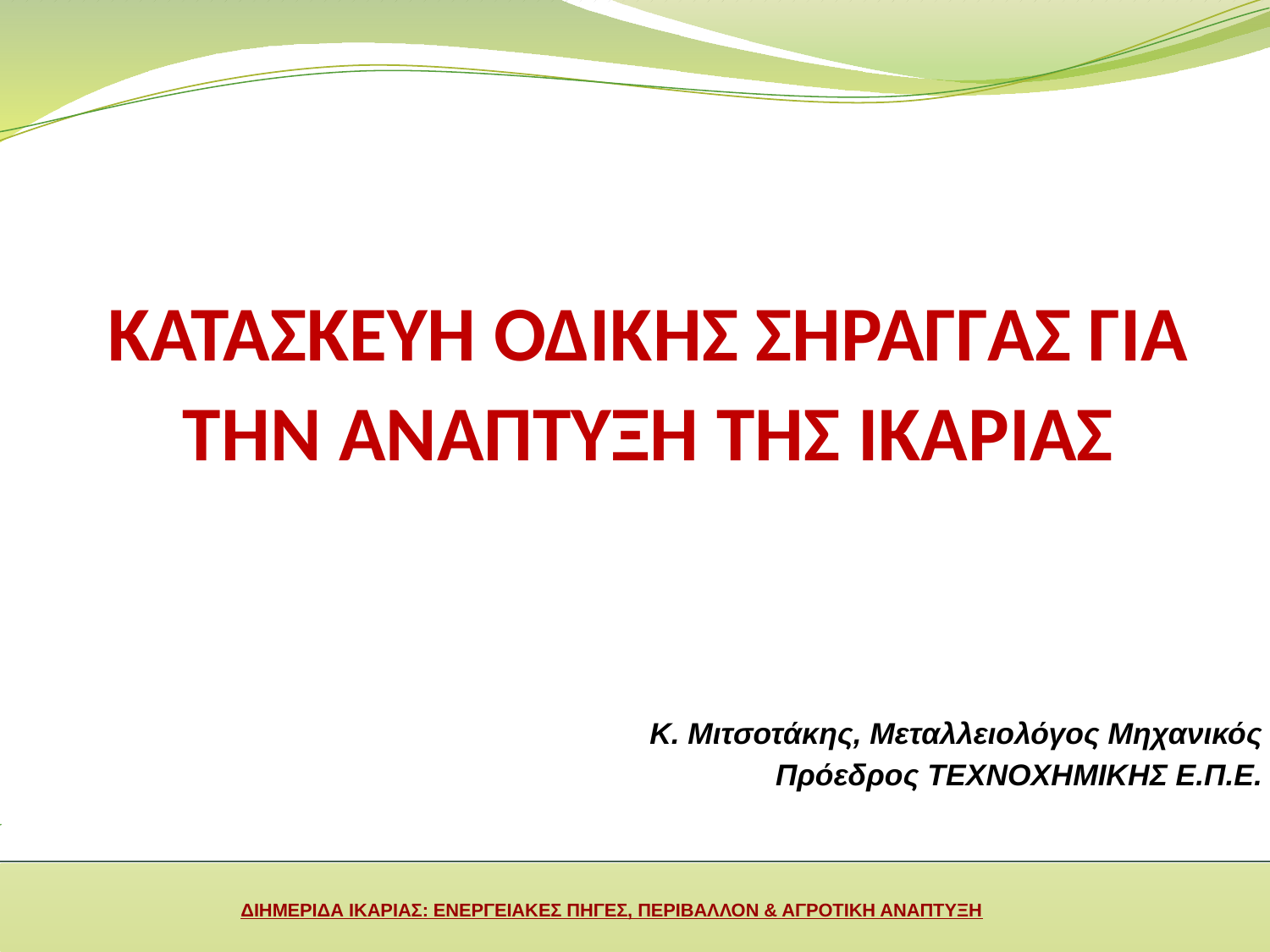

# ΚΑΤΑΣΚΕΥΗ ΟΔΙΚΗΣ ΣΗΡΑΓΓΑΣ ΓΙΑ ΤΗΝ ΑΝΑΠΤΥΞΗ ΤΗΣ ΙΚΑΡΙΑΣ
Κ. Μιτσοτάκης, Μεταλλειολόγος Μηχανικός
Πρόεδρος ΤΕΧΝΟΧΗΜΙΚΗΣ Ε.Π.Ε.

ΔΙΗΜΕΡΙΔΑ ΙΚΑΡΙΑΣ: ΕΝΕΡΓΕΙΑΚΕΣ ΠΗΓΕΣ, ΠΕΡΙΒΑΛΛΟΝ & ΑΓΡΟΤΙΚΗ ΑΝΑΠΤΥΞΗ